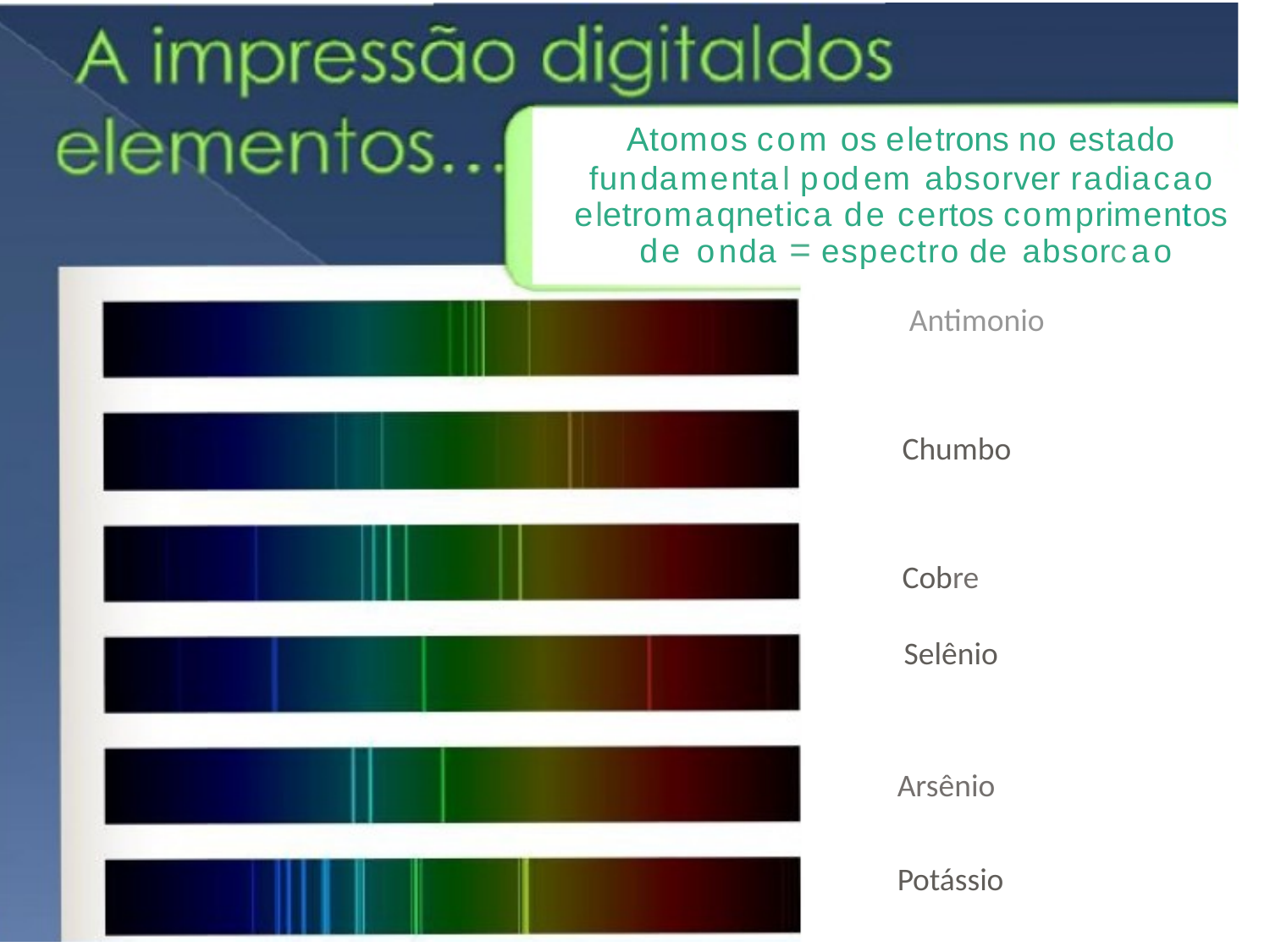

Atomos com os eletrons no estado
fundamental podem absorver radiacao
eletromaqnetica de certos comprimentos
 de onda = espectro de absorcao
Antimonio
Chumbo
Cobre

Selênio

Arsênio
Potássio